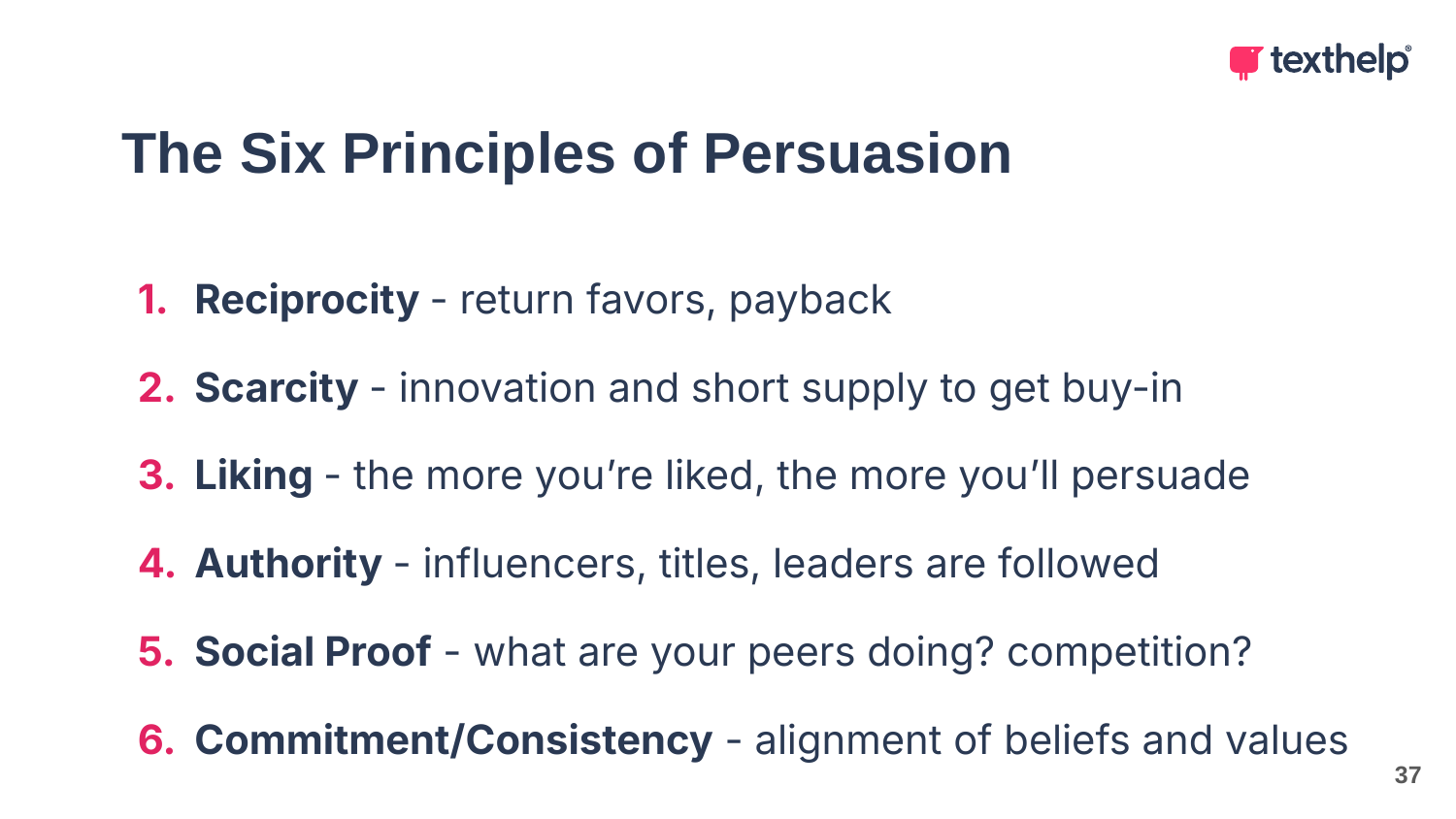

The Six Principles of Persuasion
Reciprocity - return favors, payback
Scarcity - innovation and short supply to get buy-in
Liking - the more you’re liked, the more you’ll persuade
Authority - influencers, titles, leaders are followed
Social Proof - what are your peers doing? competition?
Commitment/Consistency - alignment of beliefs and values
37